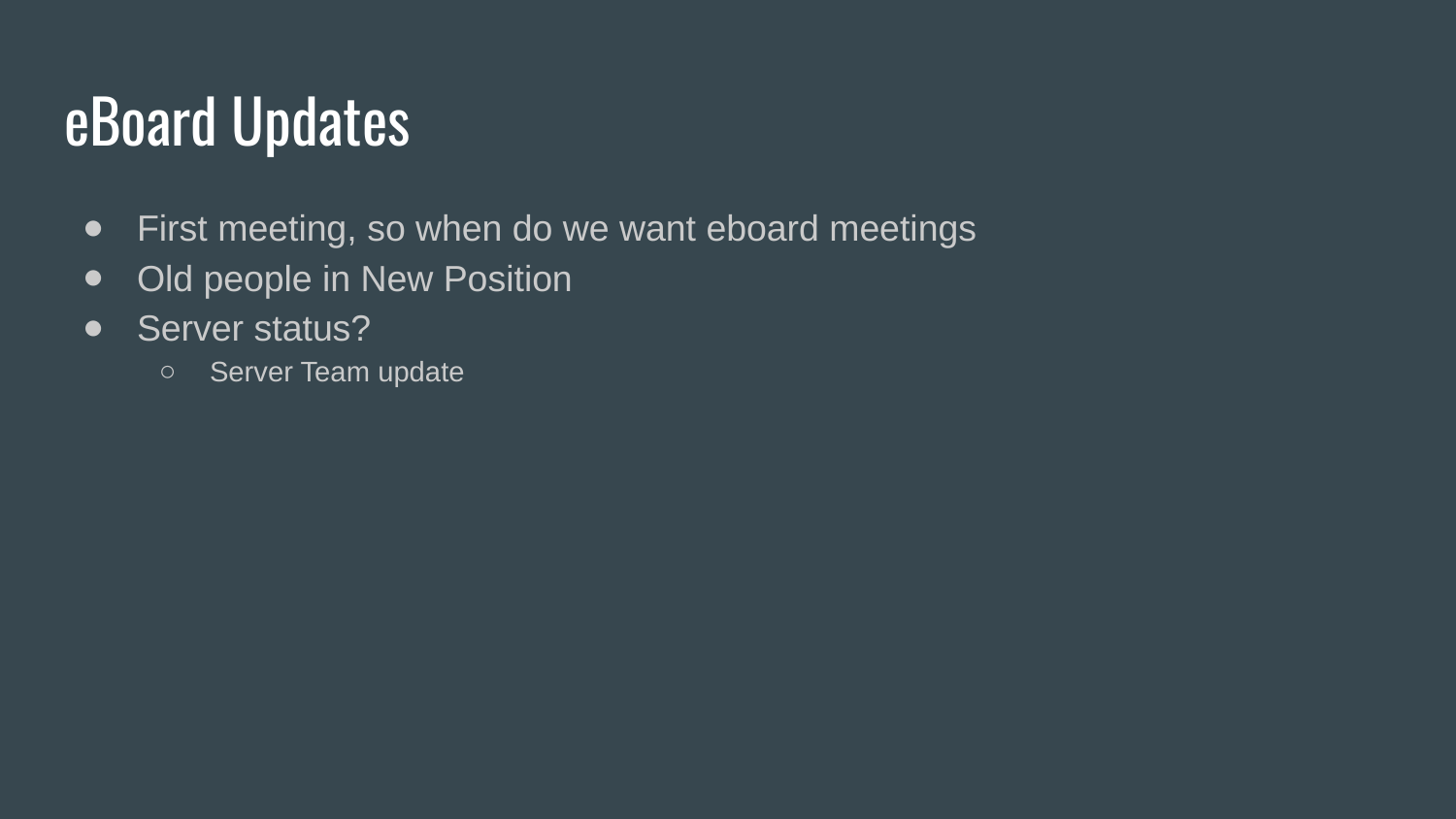

# eBoard Updates
First meeting, so when do we want eboard meetings
Old people in New Position
Server status?
Server Team update